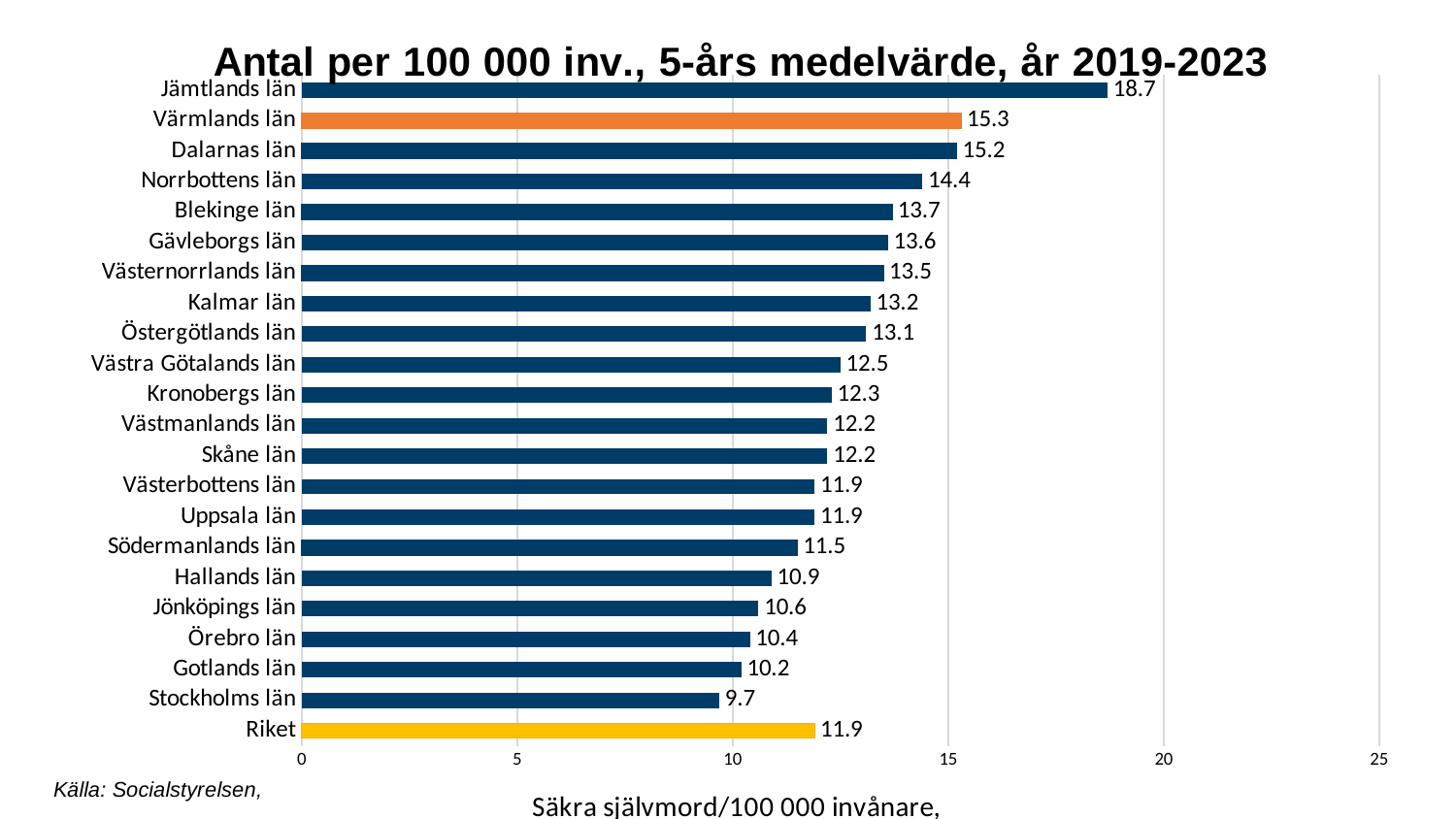

### Chart: Antal per 100 000 inv., 5-års medelvärde, år 2019-2023

| Category |  |
|---|---|
| Riket | 11.9 |
| Stockholms län | 9.69 |
| Gotlands län | 10.2 |
| Örebro län | 10.4 |
| Jönköpings län | 10.6 |
| Hallands län | 10.9 |
| Södermanlands län | 11.5 |
| Uppsala län | 11.9 |
| Västerbottens län | 11.9 |
| Skåne län | 12.2 |
| Västmanlands län | 12.2 |
| Kronobergs län | 12.3 |
| Västra Götalands län | 12.5 |
| Östergötlands län | 13.1 |
| Kalmar län | 13.2 |
| Västernorrlands län | 13.5 |
| Gävleborgs län | 13.6 |
| Blekinge län | 13.7 |
| Norrbottens län | 14.4 |
| Dalarnas län | 15.2 |
| Värmlands län | 15.3 |
| Jämtlands län | 18.7 |